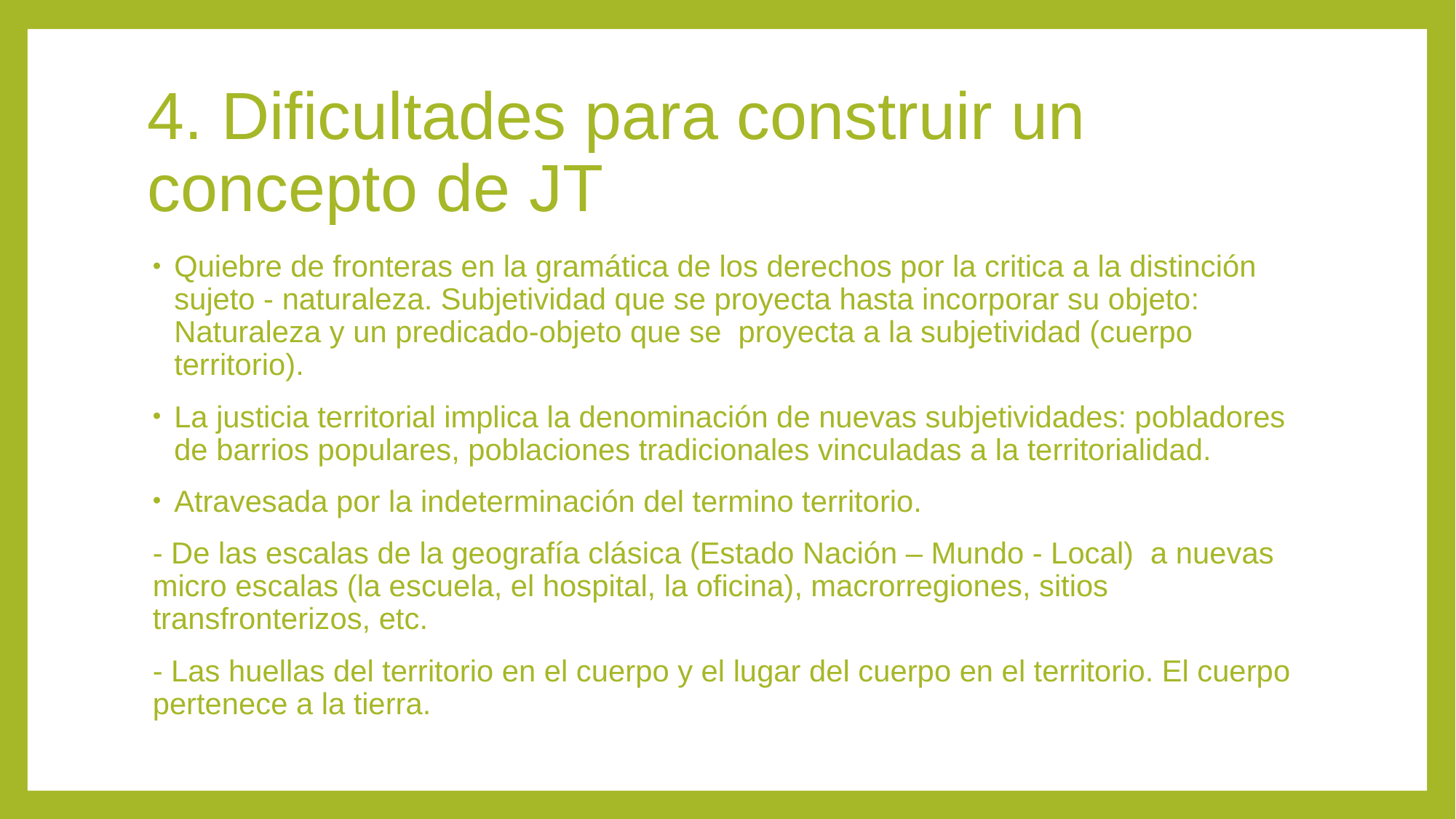

# 4. Dificultades para construir un concepto de JT
Quiebre de fronteras en la gramática de los derechos por la critica a la distinción sujeto - naturaleza. Subjetividad que se proyecta hasta incorporar su objeto: Naturaleza y un predicado-objeto que se  proyecta a la subjetividad (cuerpo territorio).
La justicia territorial implica la denominación de nuevas subjetividades: pobladores de barrios populares, poblaciones tradicionales vinculadas a la territorialidad.
Atravesada por la indeterminación del termino territorio.
- De las escalas de la geografía clásica (Estado Nación – Mundo - Local)  a nuevas micro escalas (la escuela, el hospital, la oficina), macrorregiones, sitios transfronterizos, etc.
- Las huellas del territorio en el cuerpo y el lugar del cuerpo en el territorio. El cuerpo pertenece a la tierra.